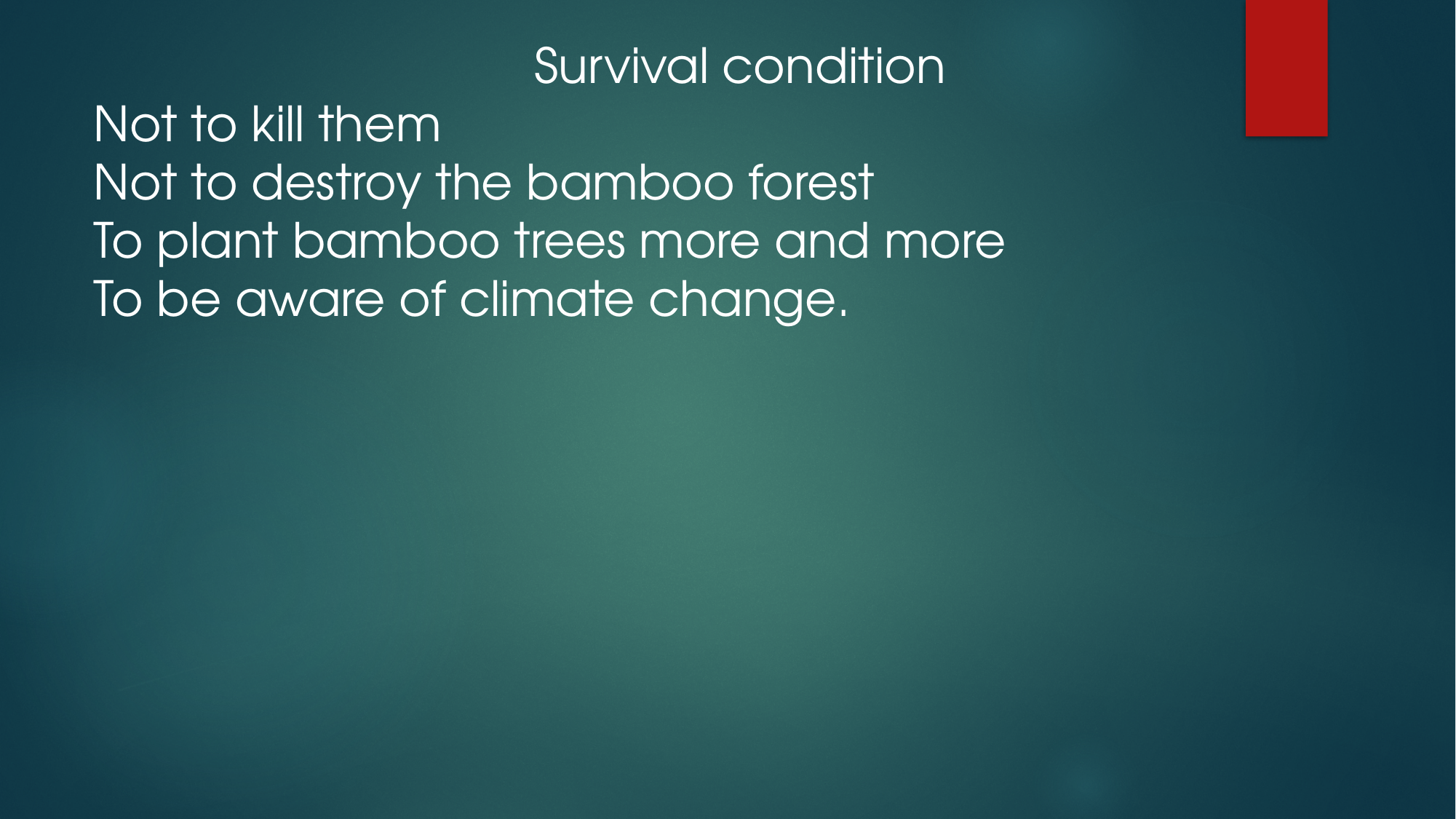

Survival condition
Not to kill them
Not to destroy the bamboo forest
To plant bamboo trees more and more
To be aware of climate change.